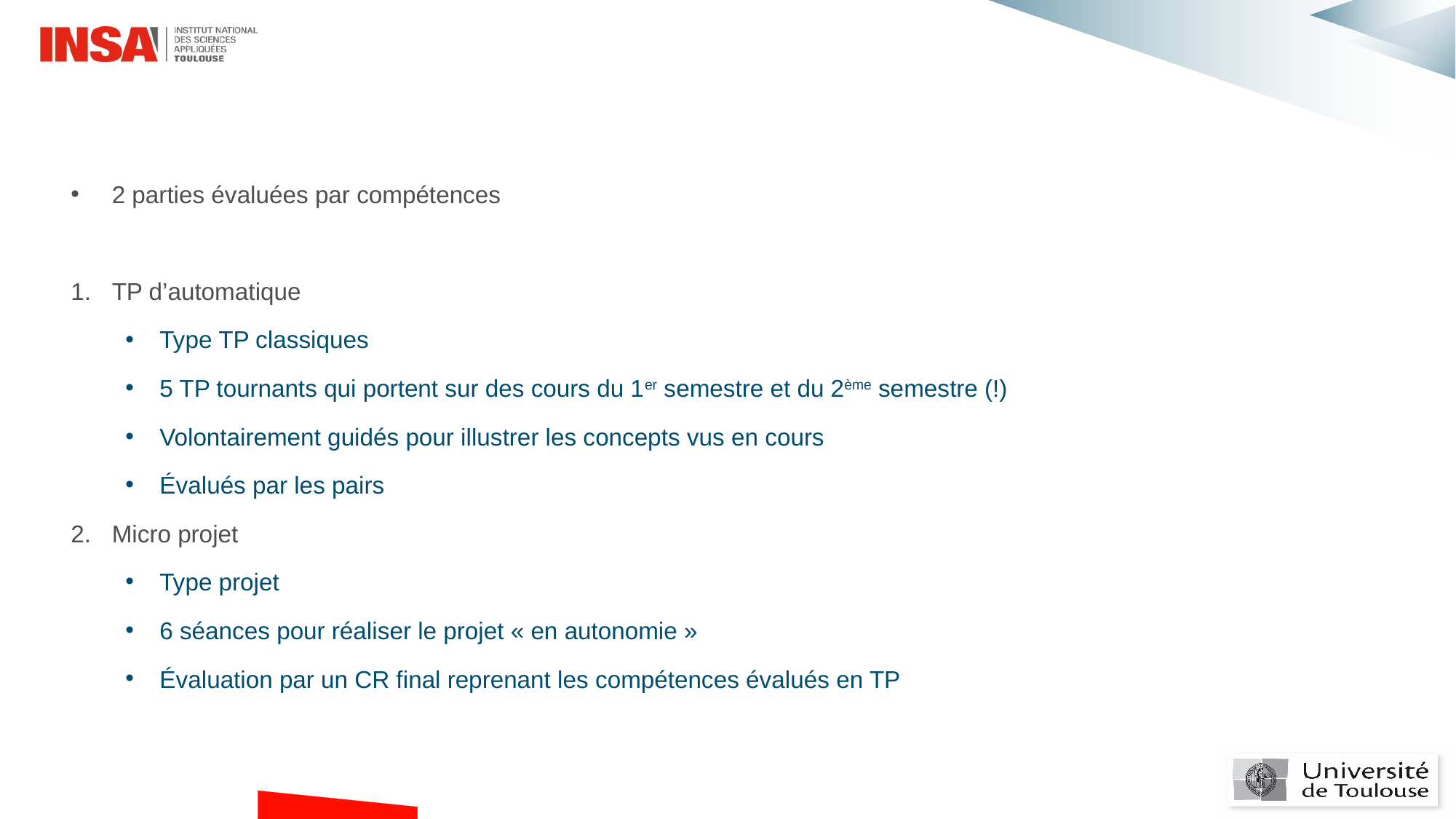

2 parties évaluées par compétences

TP d’automatique
Type TP classiques
5 TP tournants qui portent sur des cours du 1er semestre et du 2ème semestre (!)
Volontairement guidés pour illustrer les concepts vus en cours
Évalués par les pairs
Micro projet
Type projet
6 séances pour réaliser le projet « en autonomie »
Évaluation par un CR final reprenant les compétences évalués en TP
#